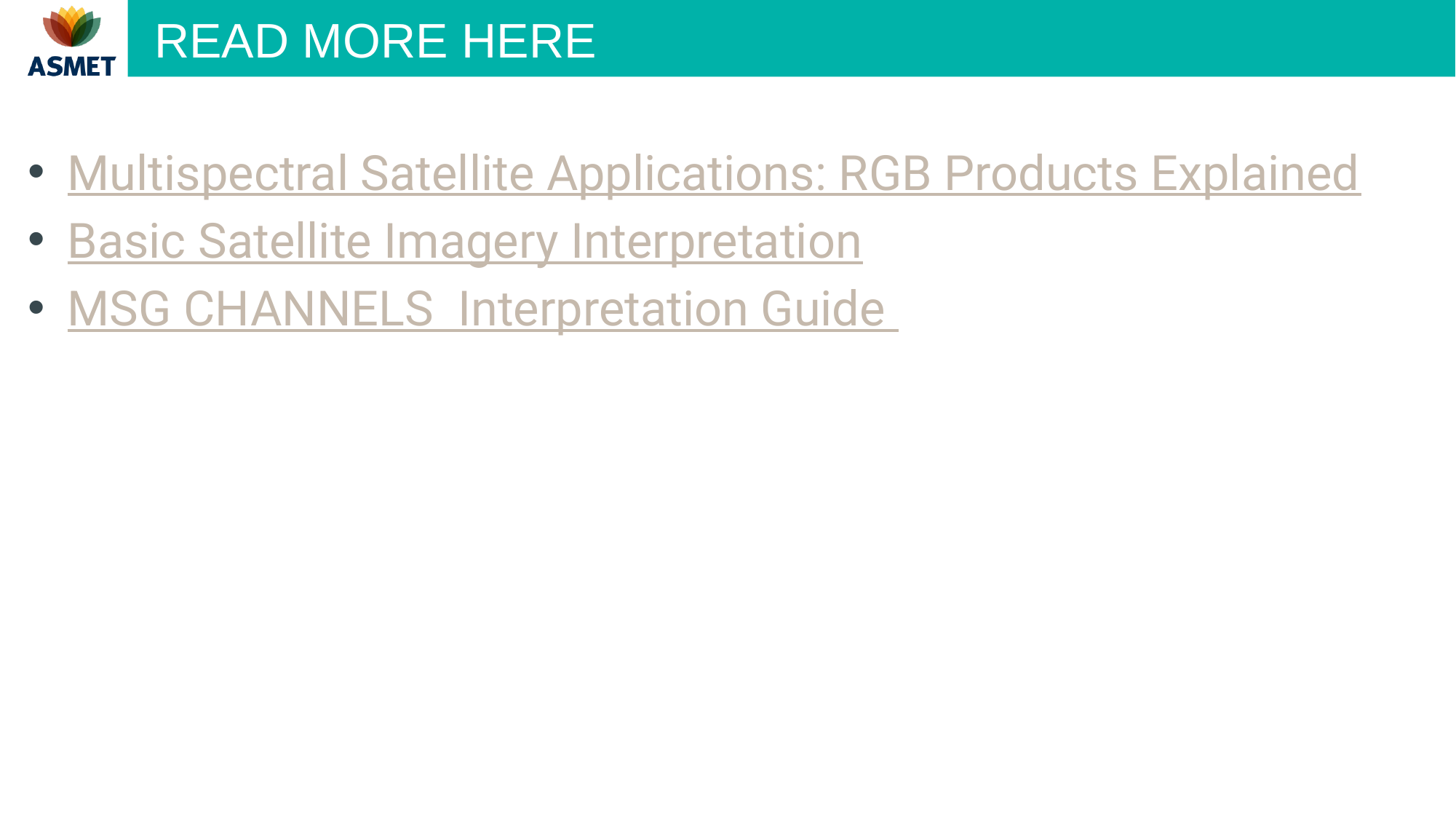

# READ MORE HERE
Multispectral Satellite Applications: RGB Products Explained
Basic Satellite Imagery Interpretation
MSG CHANNELS  Interpretation Guide